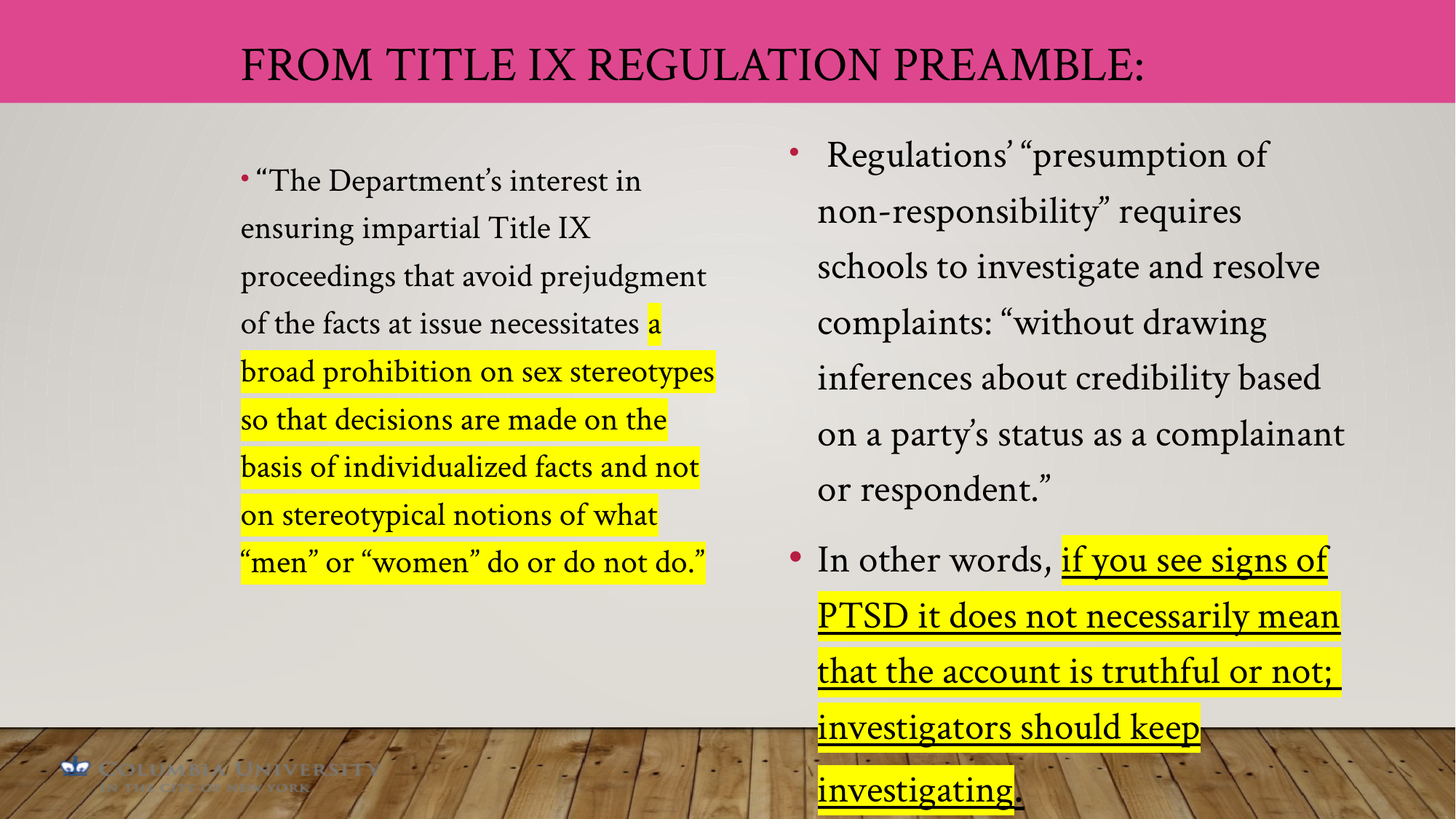

# From Title IX Regulation Preamble:

 “The Department’s interest in ensuring impartial Title IX proceedings that avoid prejudgment of the facts at issue necessitates a broad prohibition on sex stereotypes so that decisions are made on the basis of individualized facts and not on stereotypical notions of what ‘‘men’’ or ‘‘women’’ do or do not do.”

 Regulations’ “presumption of non-responsibility” requires schools to investigate and resolve complaints: “without drawing inferences about credibility based on a party’s status as a complainant or respondent.”
In other words, if you see signs of PTSD it does not necessarily mean that the account is truthful or not;  investigators should keep investigating.